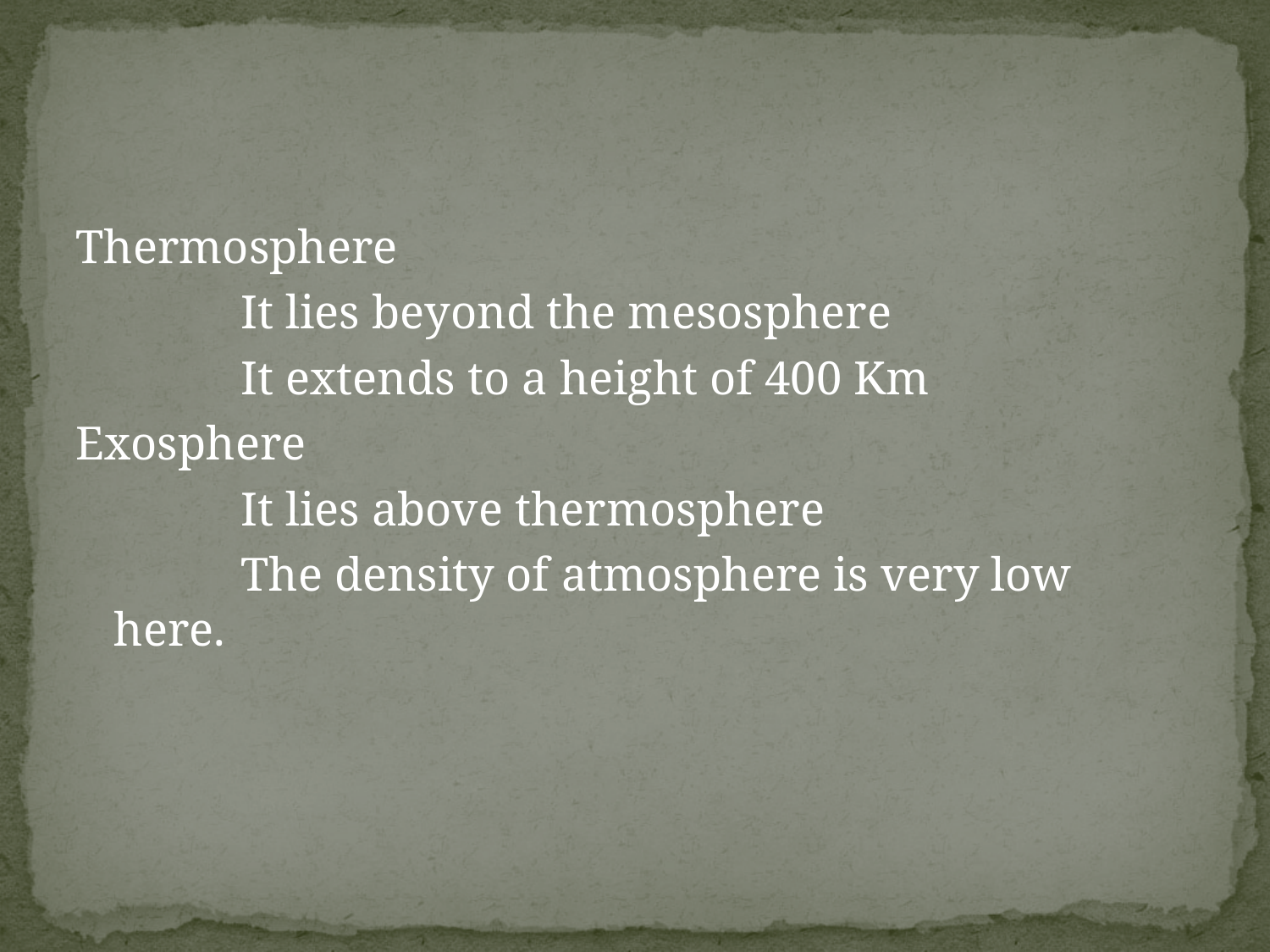

Thermosphere
		It lies beyond the mesosphere
		It extends to a height of 400 Km
Exosphere
		It lies above thermosphere
		The density of atmosphere is very low here.